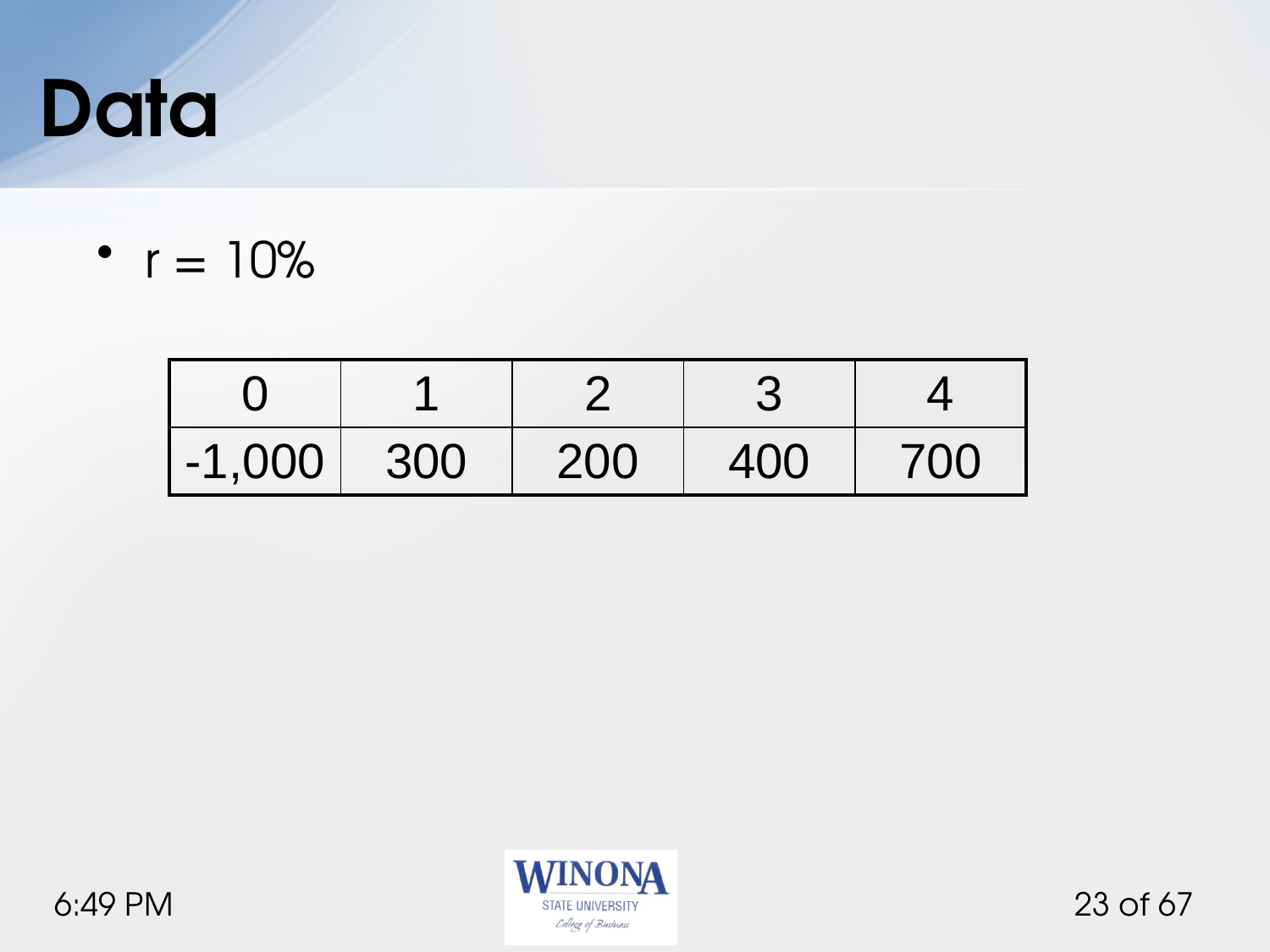

# Data
r = 10%

| 0 | 1 | 2 | 3 | 4 |
| --- | --- | --- | --- | --- |
| -1,000 | 300 | 200 | 400 | 700 |